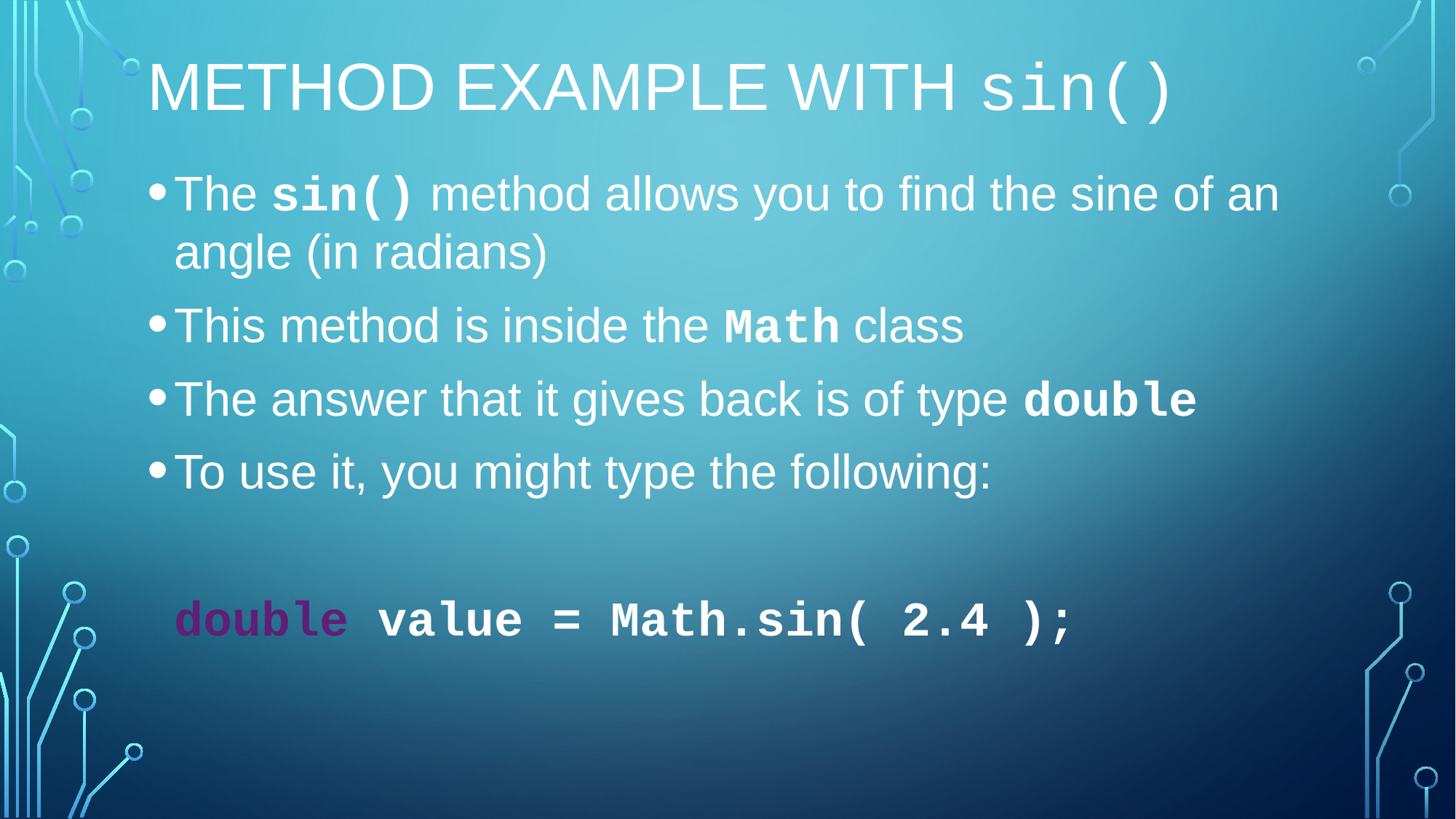

# Method example with sin()
The sin() method allows you to find the sine of an angle (in radians)
This method is inside the Math class
The answer that it gives back is of type double
To use it, you might type the following:

	double value = Math.sin( 2.4 );